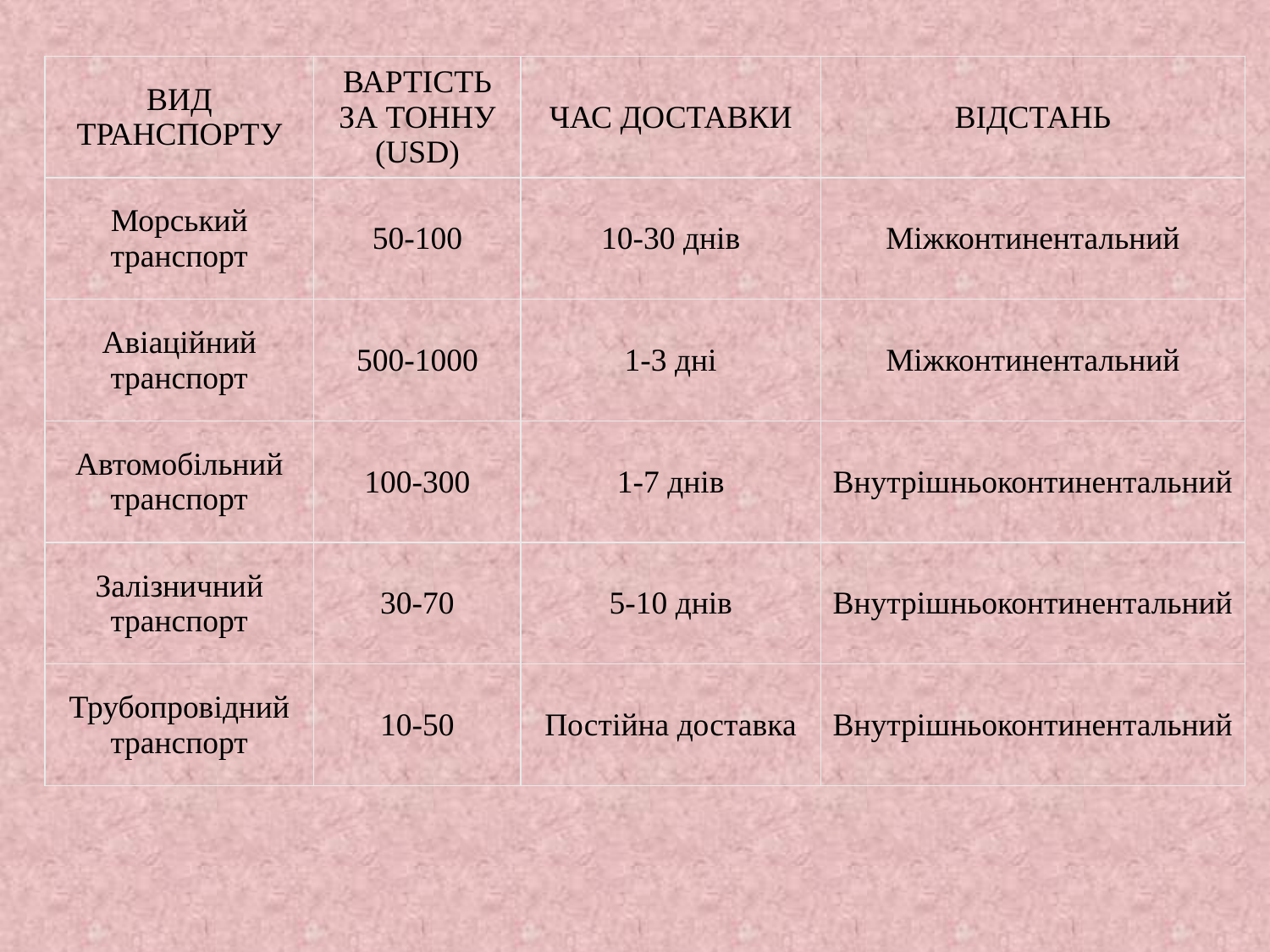

| Вид транспорту | Вартість за тонну (USD) | Час доставки | Відстань |
| --- | --- | --- | --- |
| Морський транспорт | 50-100 | 10-30 днів | Міжконтинентальний |
| Авіаційний транспорт | 500-1000 | 1-3 дні | Міжконтинентальний |
| Автомобільний транспорт | 100-300 | 1-7 днів | Внутрішньоконтинентальний |
| Залізничний транспорт | 30-70 | 5-10 днів | Внутрішньоконтинентальний |
| Трубопровідний транспорт | 10-50 | Постійна доставка | Внутрішньоконтинентальний |